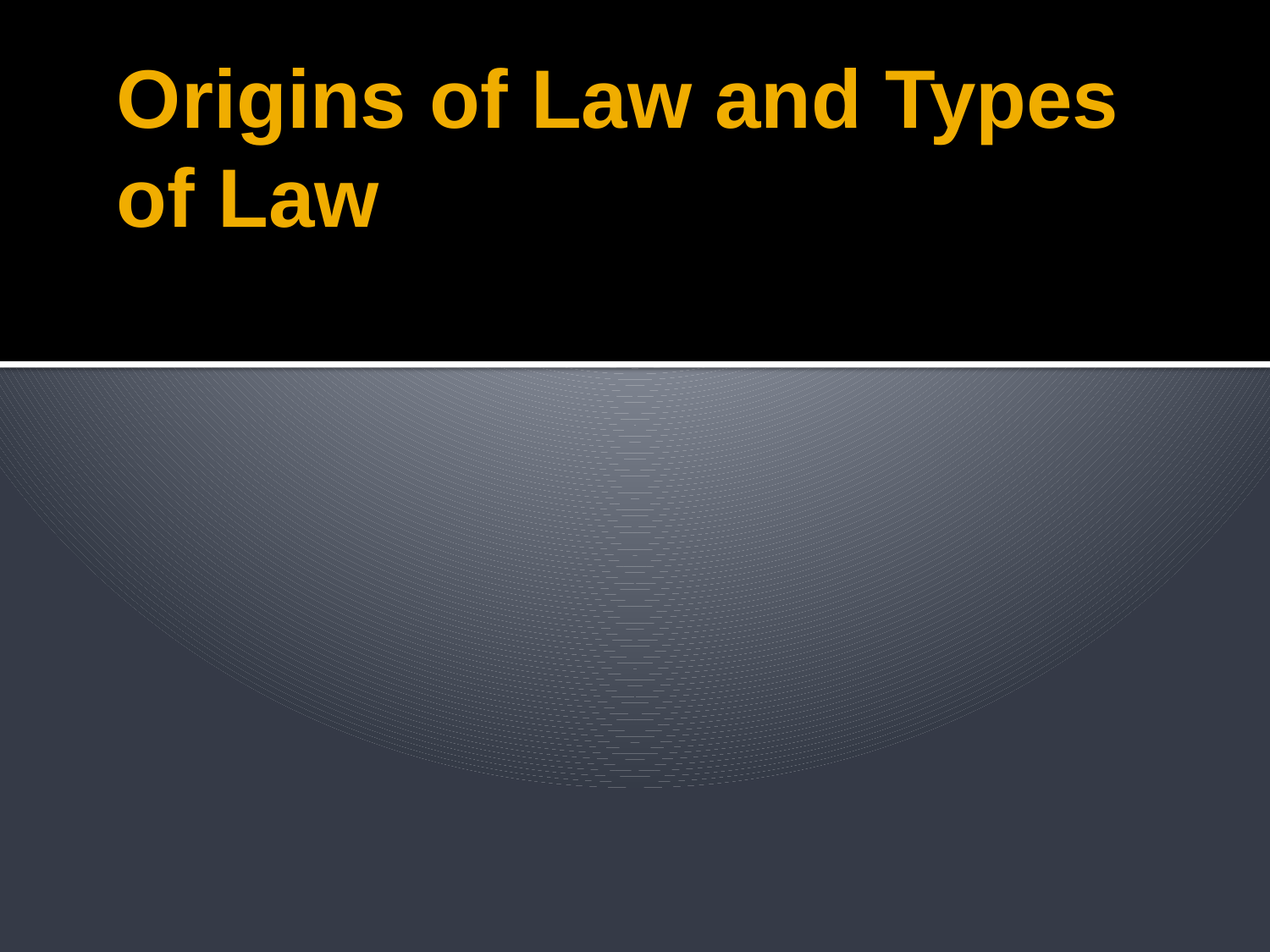

# Origins of Law and Types of Law